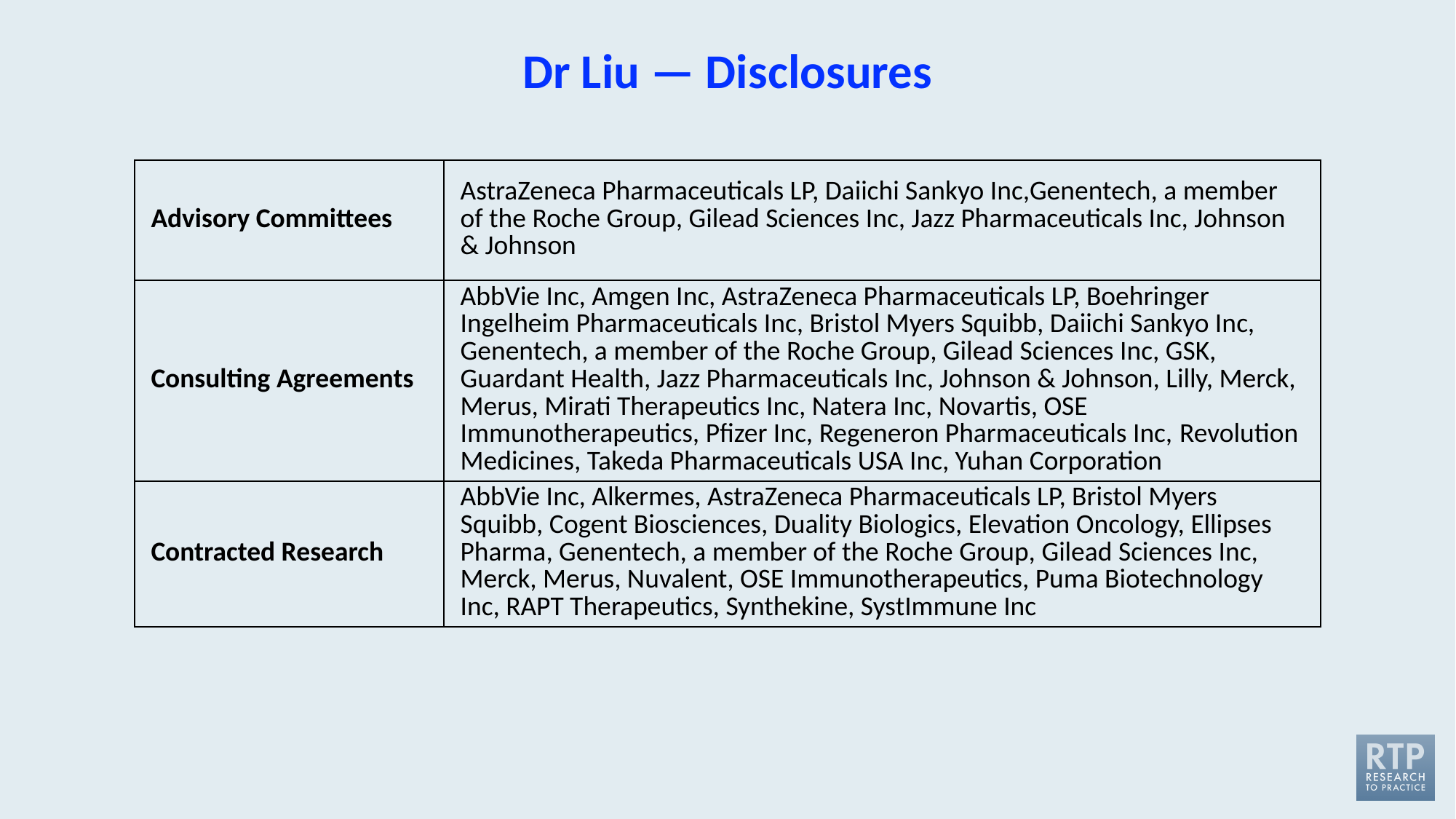

# Dr Liu — Disclosures
| Advisory Committees | AstraZeneca Pharmaceuticals LP, Daiichi Sankyo Inc,Genentech, a member of the Roche Group, Gilead Sciences Inc, Jazz Pharmaceuticals Inc, Johnson & Johnson |
| --- | --- |
| Consulting Agreements | AbbVie Inc, Amgen Inc, AstraZeneca Pharmaceuticals LP, Boehringer Ingelheim Pharmaceuticals Inc, Bristol Myers Squibb, Daiichi Sankyo Inc, Genentech, a member of the Roche Group, Gilead Sciences Inc, GSK, Guardant Health, Jazz Pharmaceuticals Inc, Johnson & Johnson, Lilly, Merck, Merus, Mirati Therapeutics Inc, Natera Inc, Novartis, OSE Immunotherapeutics, Pfizer Inc, Regeneron Pharmaceuticals Inc, Revolution Medicines, Takeda Pharmaceuticals USA Inc, Yuhan Corporation |
| Contracted Research | AbbVie Inc, Alkermes, AstraZeneca Pharmaceuticals LP, Bristol Myers Squibb, Cogent Biosciences, Duality Biologics, Elevation Oncology, Ellipses Pharma, Genentech, a member of the Roche Group, Gilead Sciences Inc, Merck, Merus, Nuvalent, OSE Immunotherapeutics, Puma Biotechnology Inc, RAPT Therapeutics, Synthekine, SystImmune Inc |